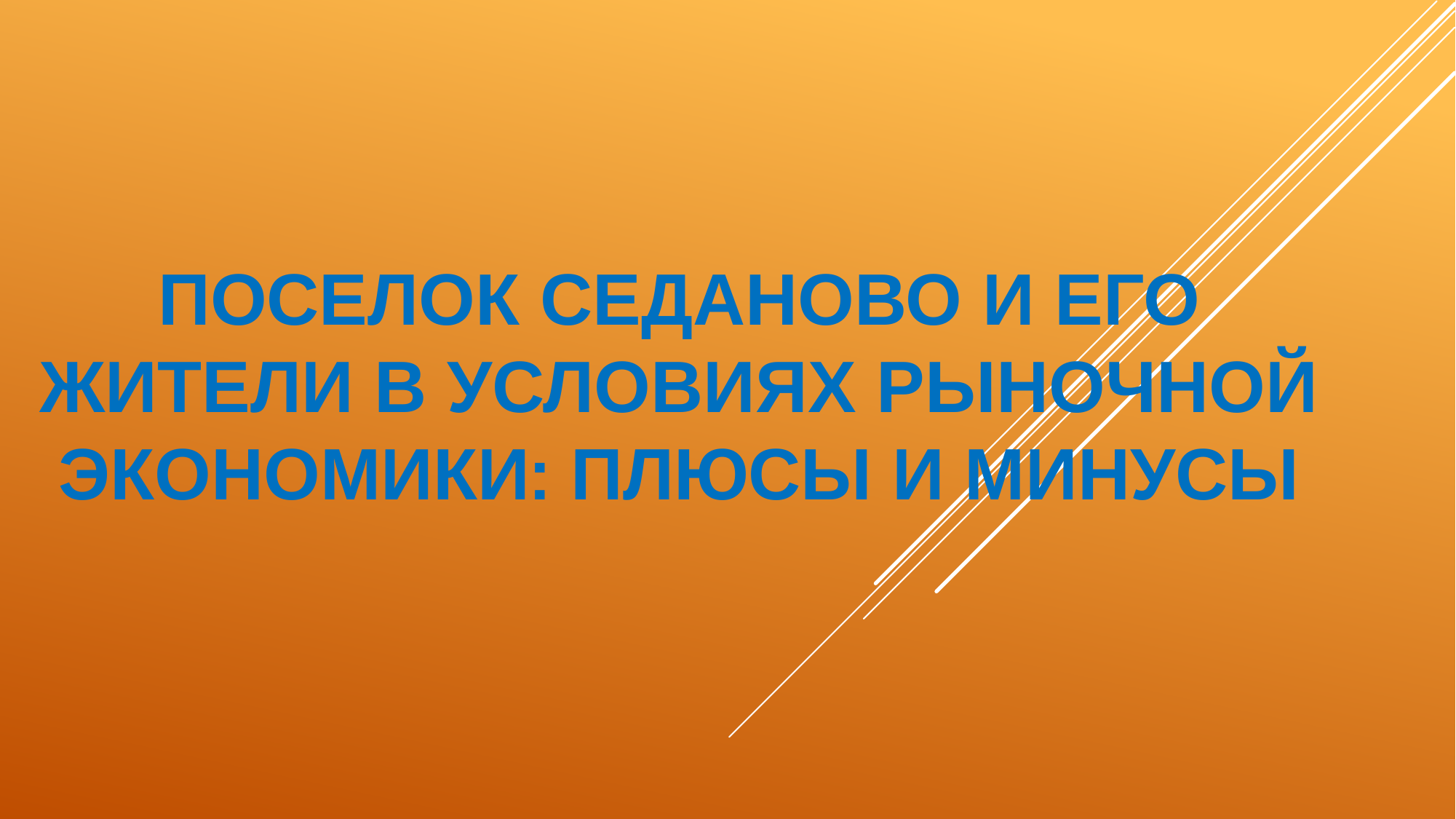

# Поселок Седаново и его жители в условиях рыночной экономики: плюсы и минусы